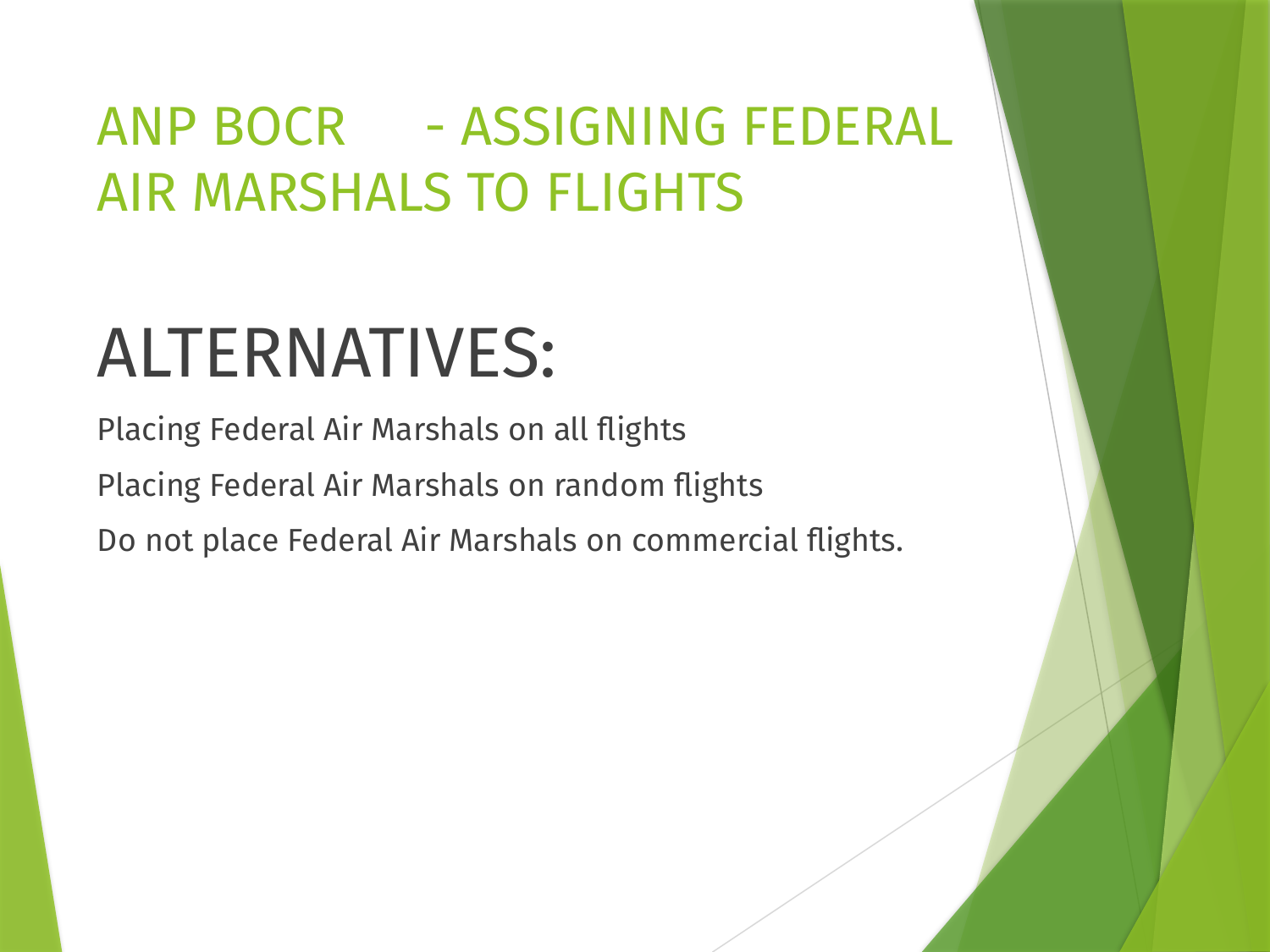

# ANP BOCR	- ASSIGNING FEDERAL AIR MARSHALS TO FLIGHTS
ALTERNATIVES:
Placing Federal Air Marshals on all flights
Placing Federal Air Marshals on random flights
Do not place Federal Air Marshals on commercial flights.